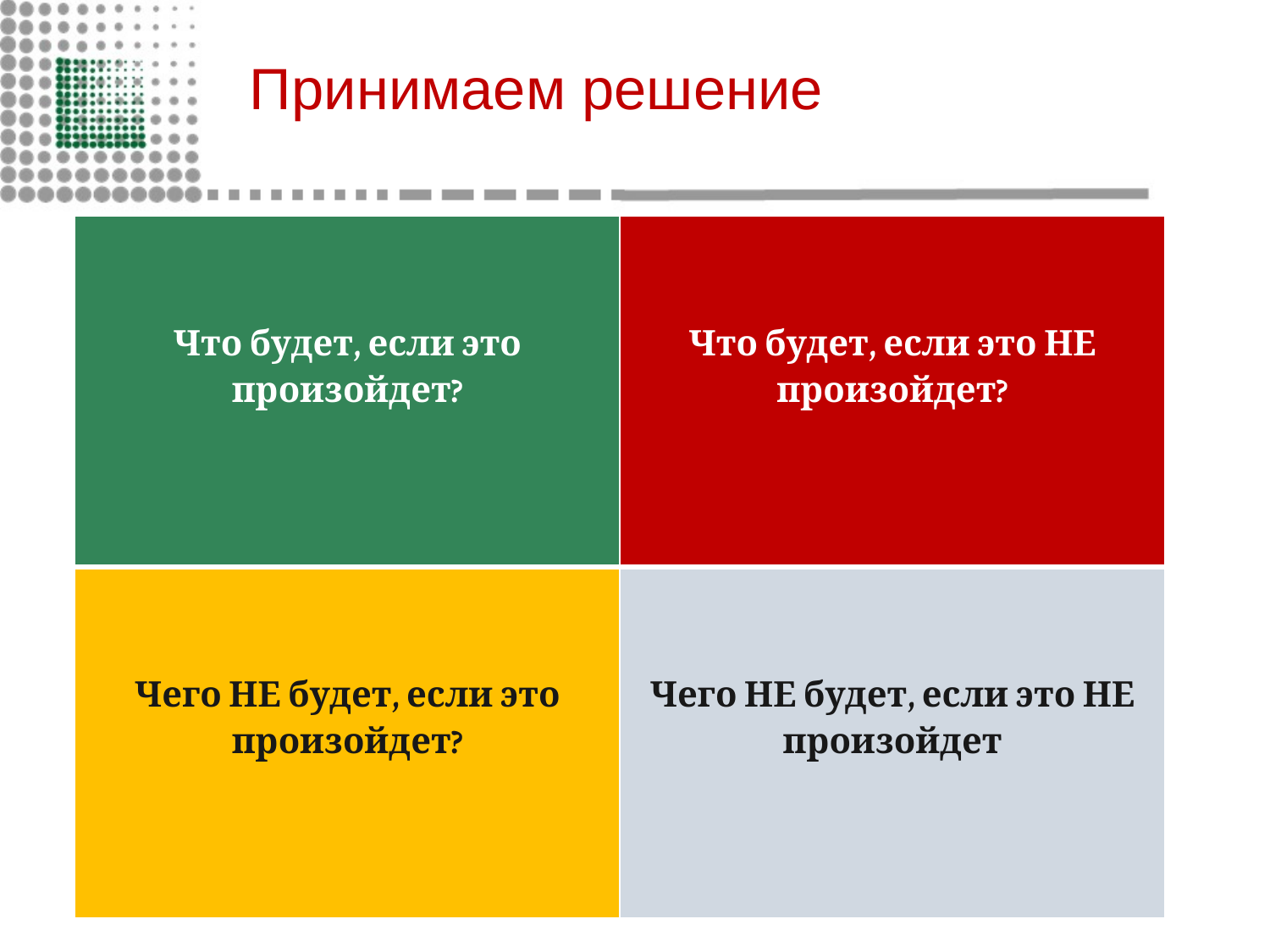

# Принимаем решение
| Что будет, если это произойдет? | Что будет, если это НЕ произойдет? |
| --- | --- |
| Чего НЕ будет, если это произойдет? | Чего НЕ будет, если это НЕ произойдет |